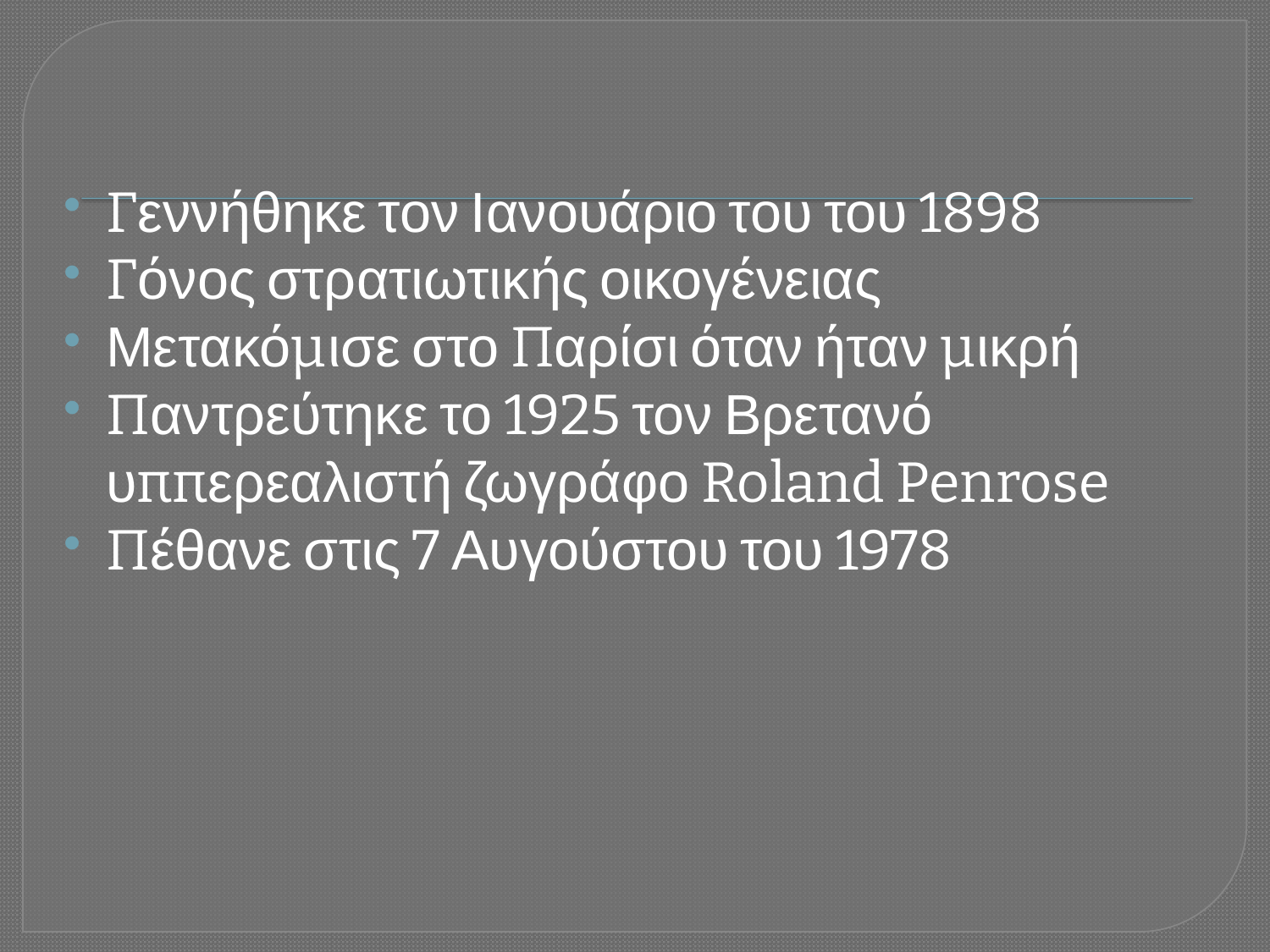

Γεννήθηκε τον Ιανουάριο του του 1898
Γόνος στρατιωτικής οικογένειας
Μετακόμισε στο Παρίσι όταν ήταν μικρή
Παντρεύτηκε το 1925 τον Βρετανό υππερεαλιστή ζωγράφο Roland Penrose
Πέθανε στις 7 Αυγούστου του 1978